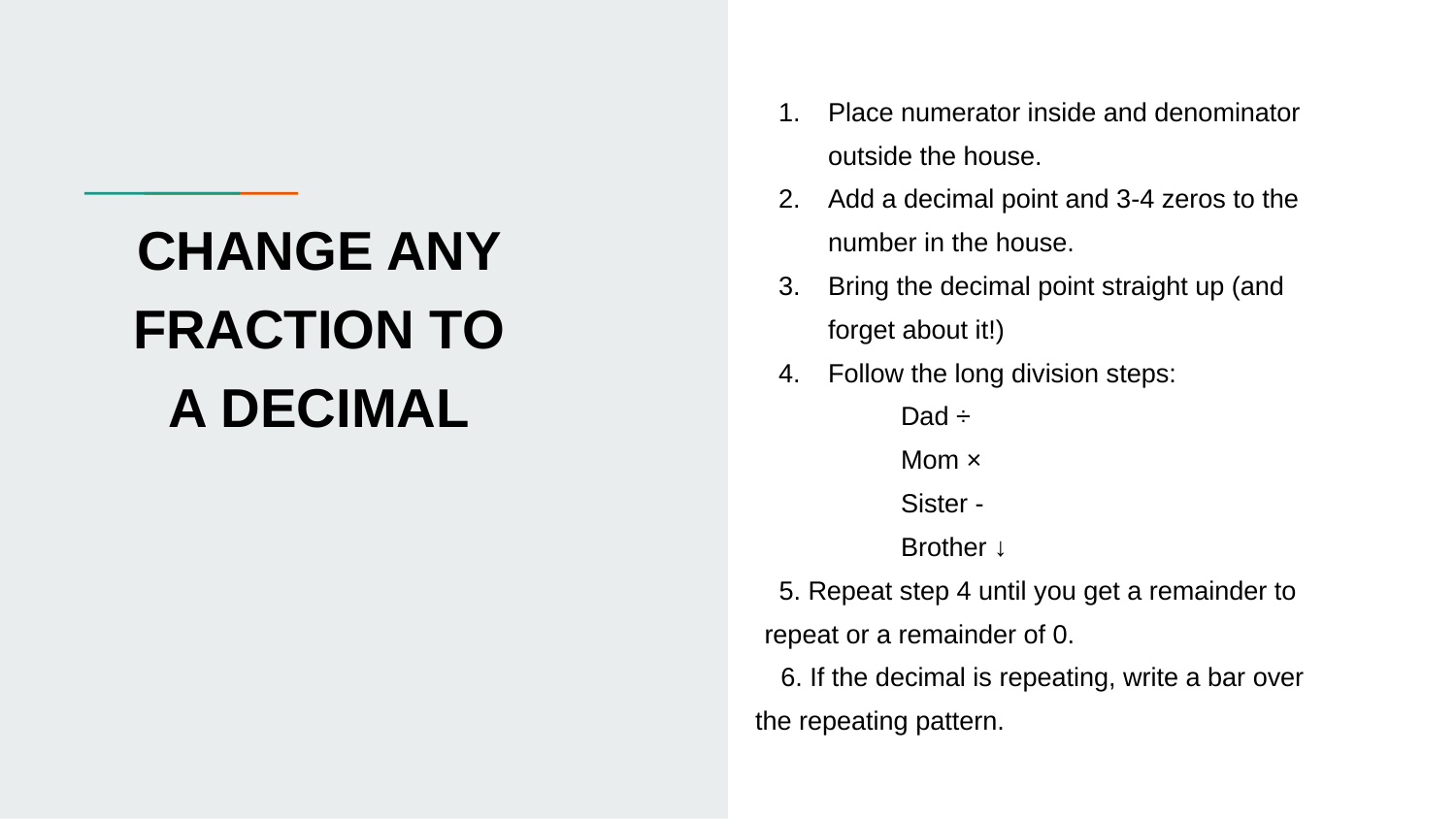

Place numerator inside and denominator outside the house.
Add a decimal point and 3-4 zeros to the number in the house.
Bring the decimal point straight up (and forget about it!)
Follow the long division steps:
Dad ÷
Mom ×
Sister -
Brother ↓
  5. Repeat step 4 until you get a remainder to       repeat or a remainder of 0.
 6. If the decimal is repeating, write a bar over the repeating pattern.

# CHANGE ANY FRACTION TO A DECIMAL